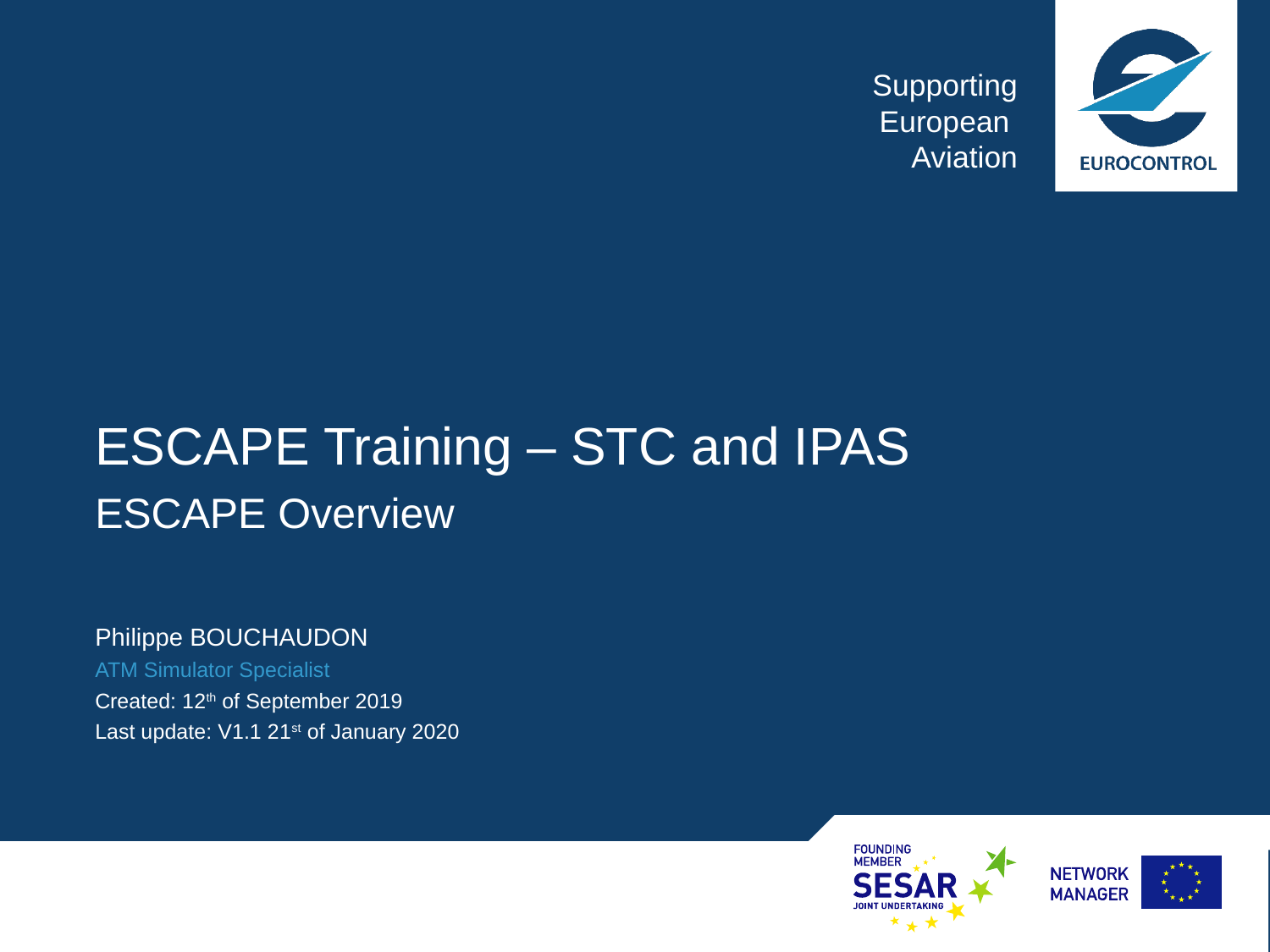

# ESCAPE Training – STC and IPAS
ESCAPE Overview
Philippe BOUCHAUDON
ATM Simulator Specialist
Created: 12th of September 2019
Last update: V1.1 21st of January 2020